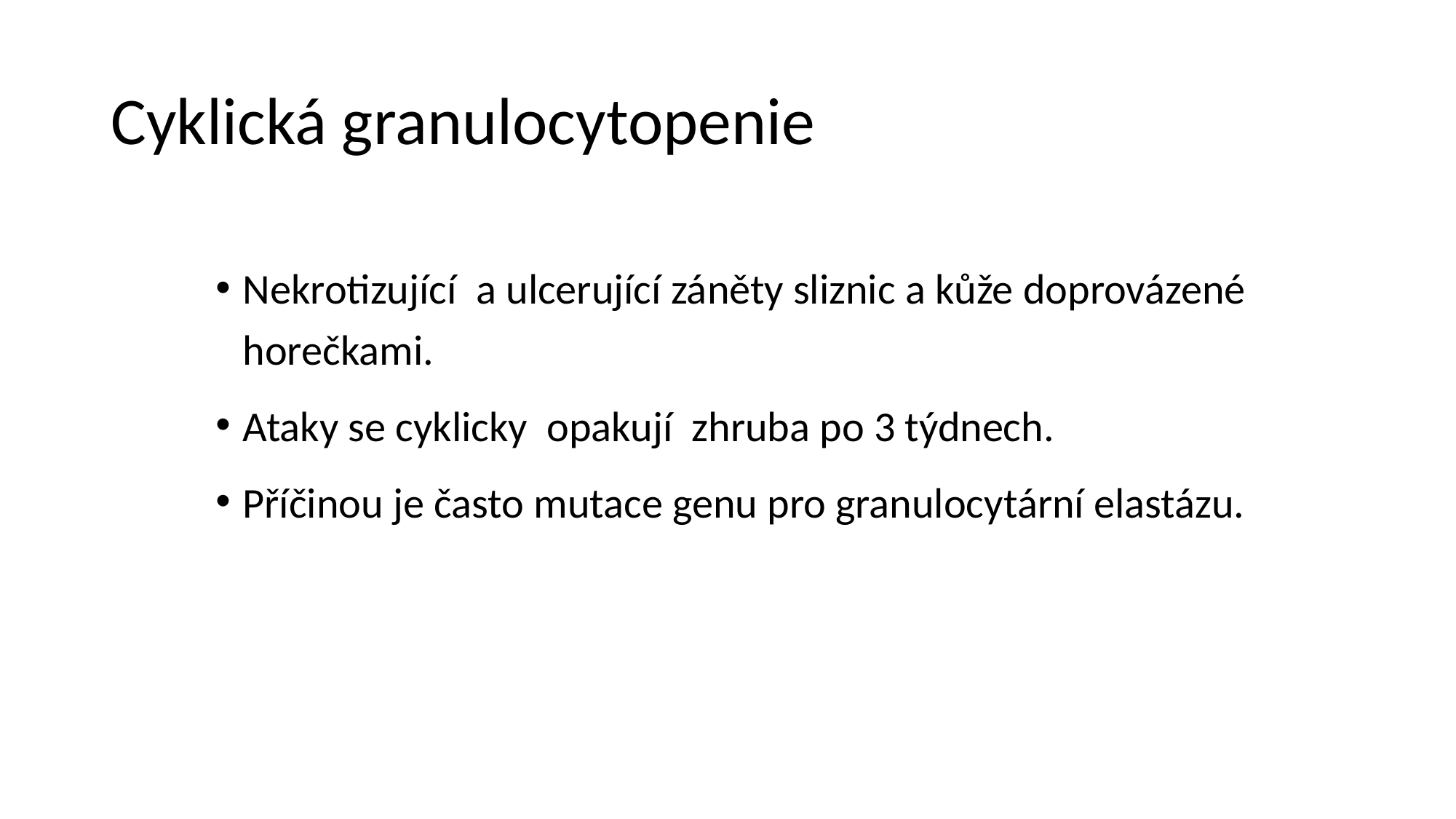

# Cyklická granulocytopenie
Nekrotizující  a ulcerující záněty sliznic a kůže doprovázené horečkami.
Ataky se cyklicky  opakují  zhruba po 3 týdnech.
Příčinou je často mutace genu pro granulocytární elastázu.